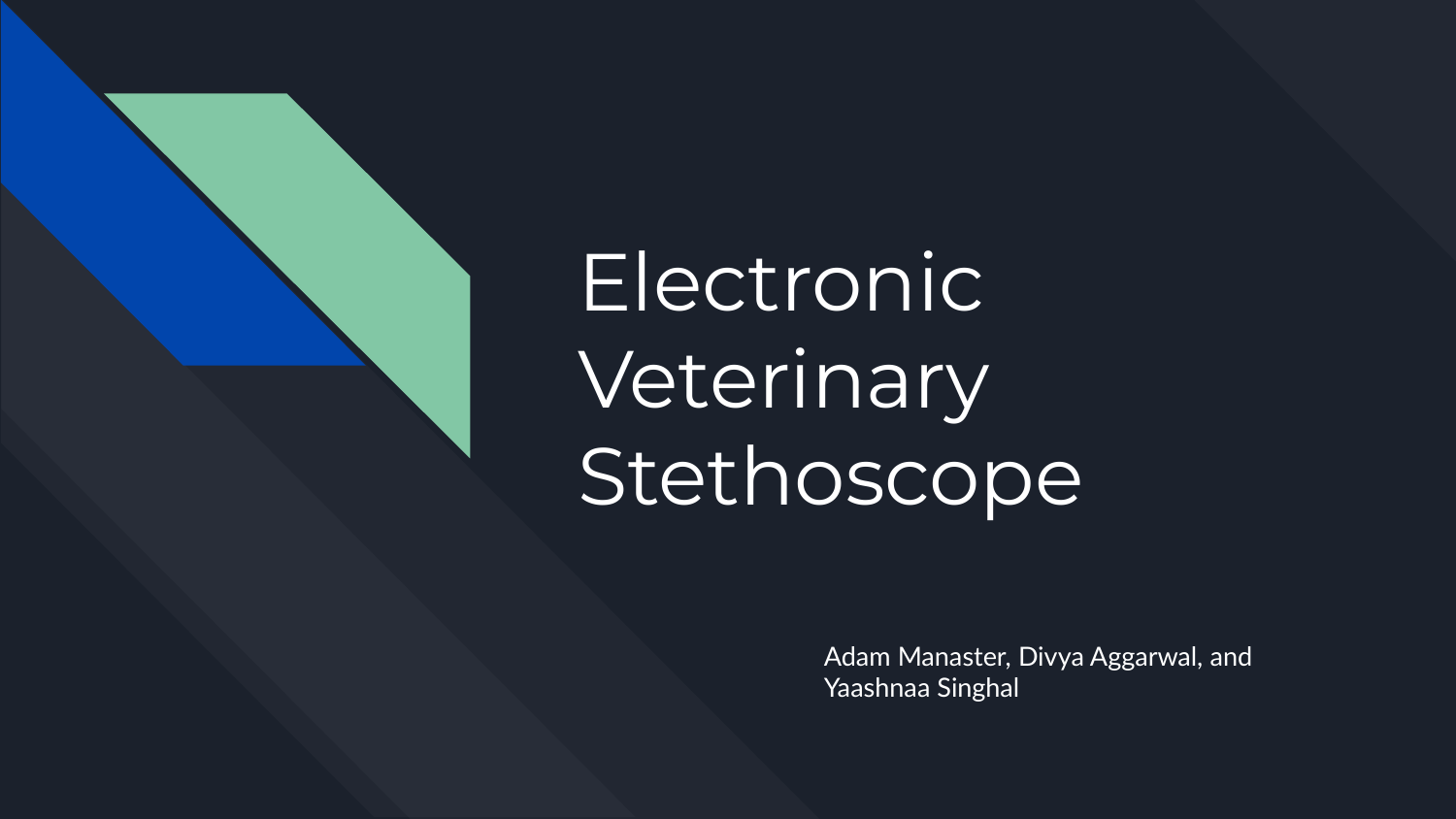

# Electronic Veterinary Stethoscope
Adam Manaster, Divya Aggarwal, and Yaashnaa Singhal